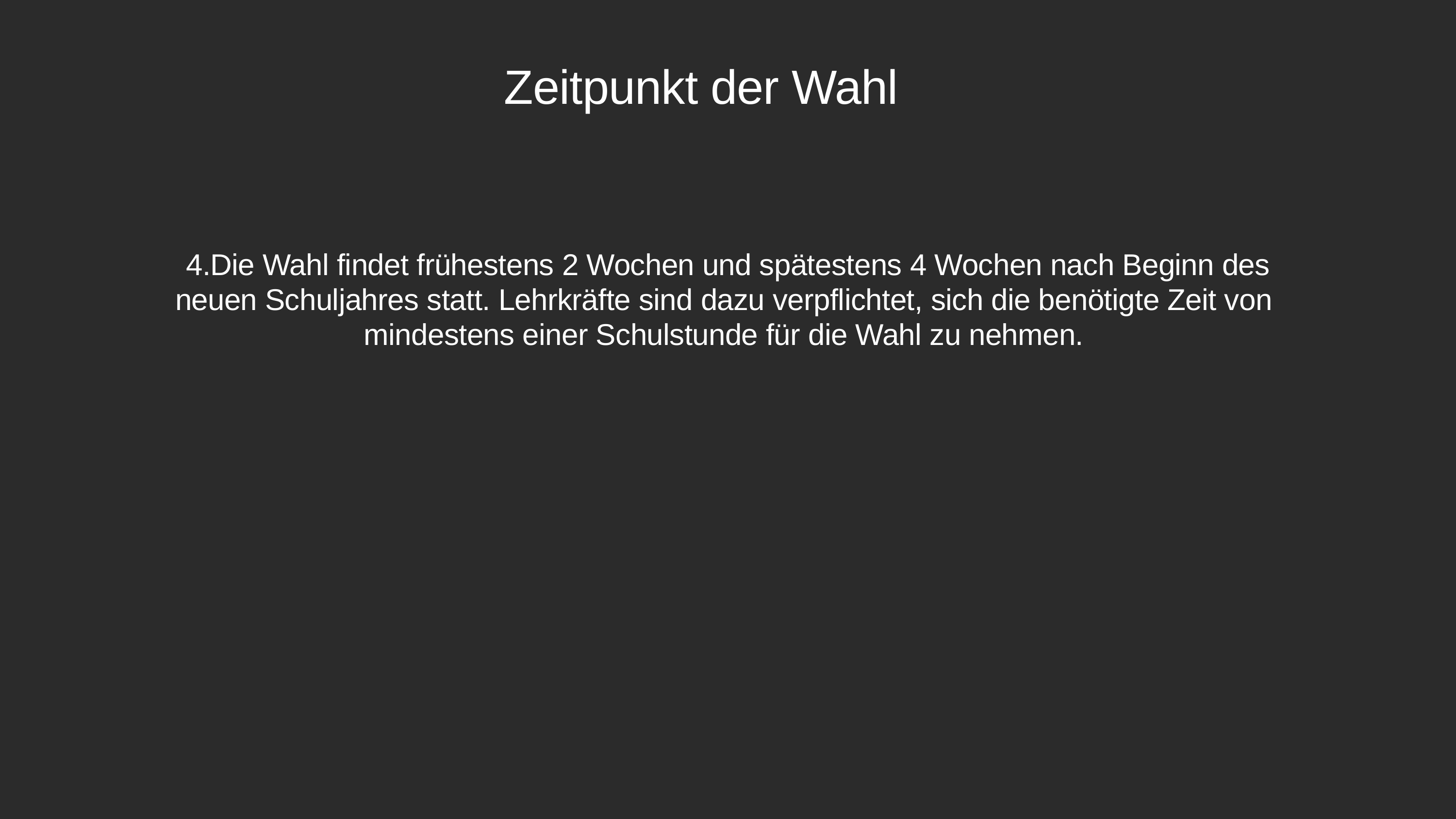

Zeitpunkt der Wahl
4.Die Wahl findet frühestens 2 Wochen und spätestens 4 Wochen nach Beginn des neuen Schuljahres statt. Lehrkräfte sind dazu verpflichtet, sich die benötigte Zeit von
mindestens einer Schulstunde für die Wahl zu nehmen.